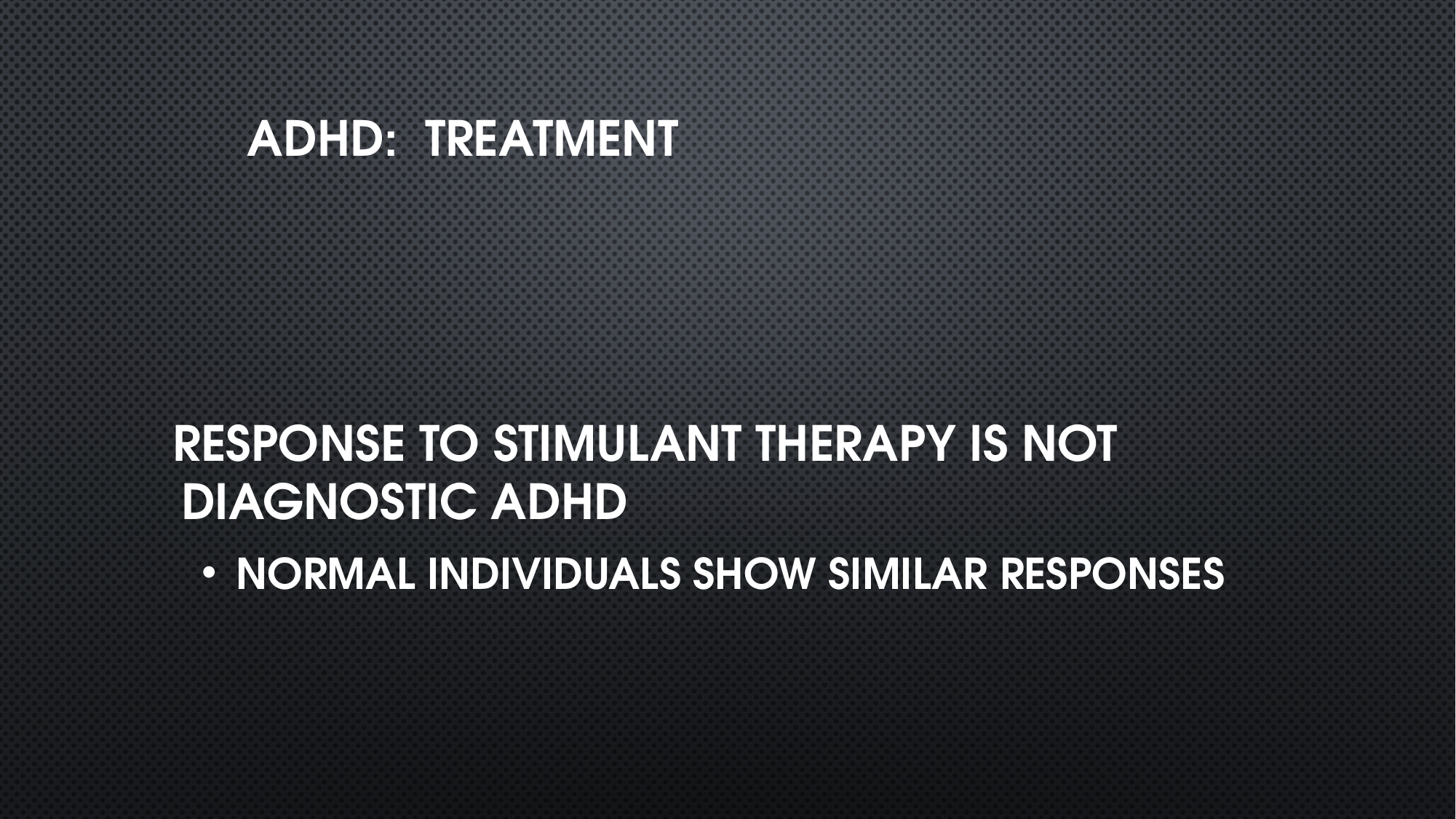

# ADHD:  Treatment
   Response to stimulant therapy is not diagnostic ADHD
Normal individuals show similar responses